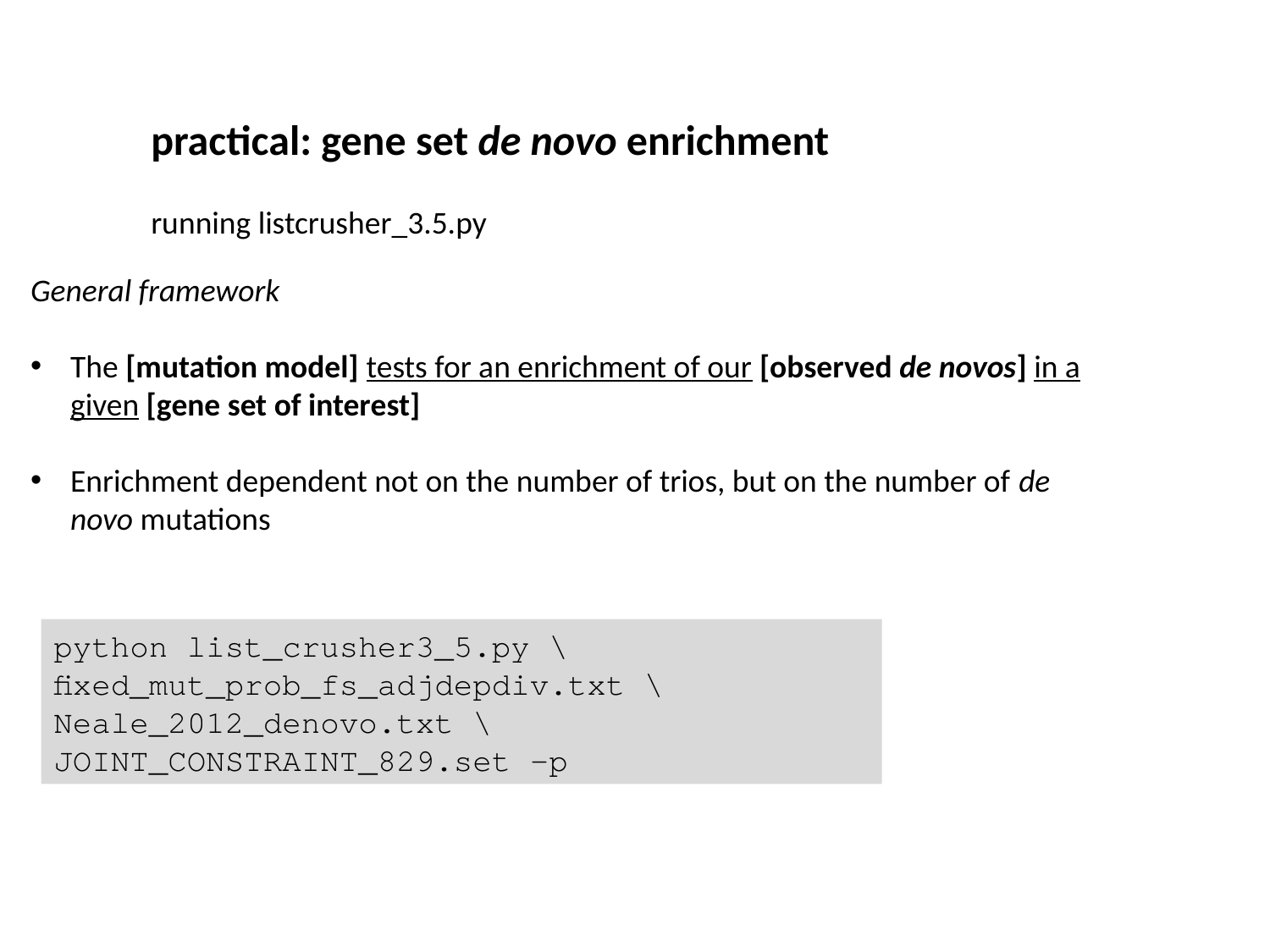

practical: gene set de novo enrichment

running listcrusher_3.5.py

General framework

The [mutation model] tests for an enrichment of our [observed de novos] in a given [gene set of interest]

Enrichment dependent not on the number of trios, but on the number of de novo mutations
python list_crusher3_5.py \
fixed_mut_prob_fs_adjdepdiv.txt \
Neale_2012_denovo.txt \
JOINT_CONSTRAINT_829.set -p